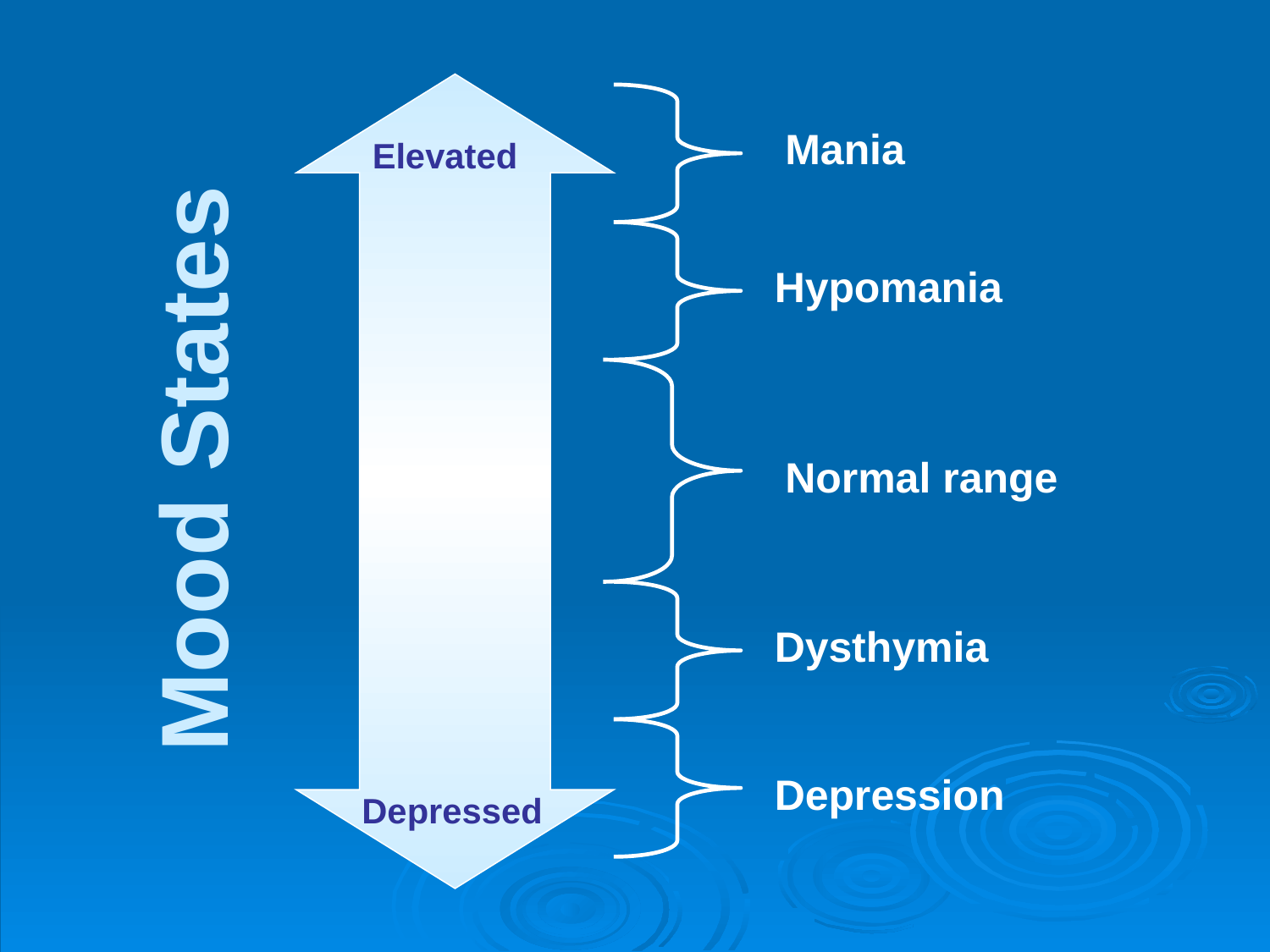

Mania
Elevated

Hypomania

# Mood States
Normal range

Dysthymia

Depression
Depressed